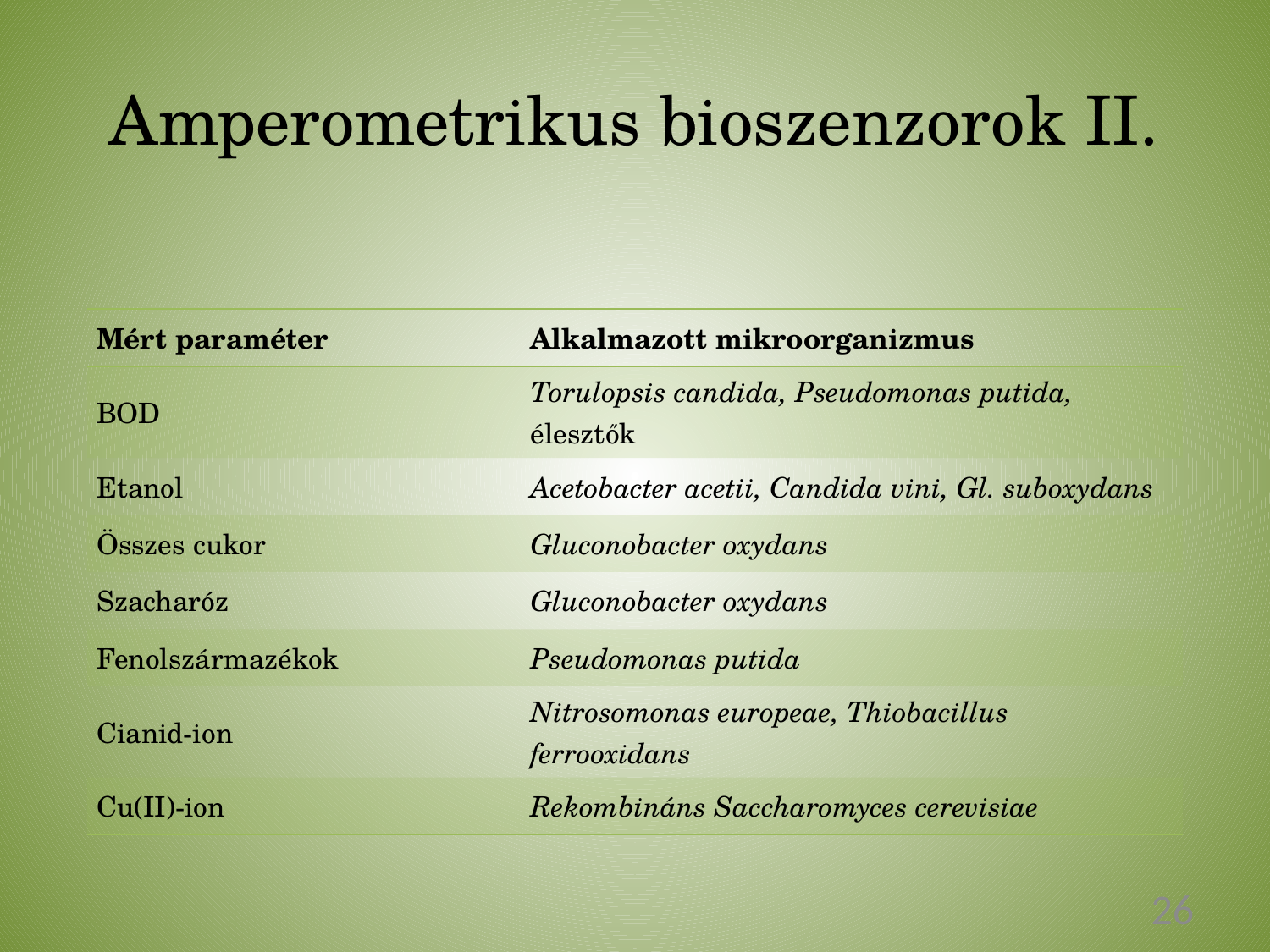

# Amperometrikus bioszenzorok II.
| Mért paraméter | Alkalmazott mikroorganizmus |
| --- | --- |
| BOD | Torulopsis candida, Pseudomonas putida, élesztők |
| Etanol | Acetobacter acetii, Candida vini, Gl. suboxydans |
| Összes cukor | Gluconobacter oxydans |
| Szacharóz | Gluconobacter oxydans |
| Fenolszármazékok | Pseudomonas putida |
| Cianid-ion | Nitrosomonas europeae, Thiobacillus ferrooxidans |
| Cu(II)-ion | Rekombináns Saccharomyces cerevisiae |
26